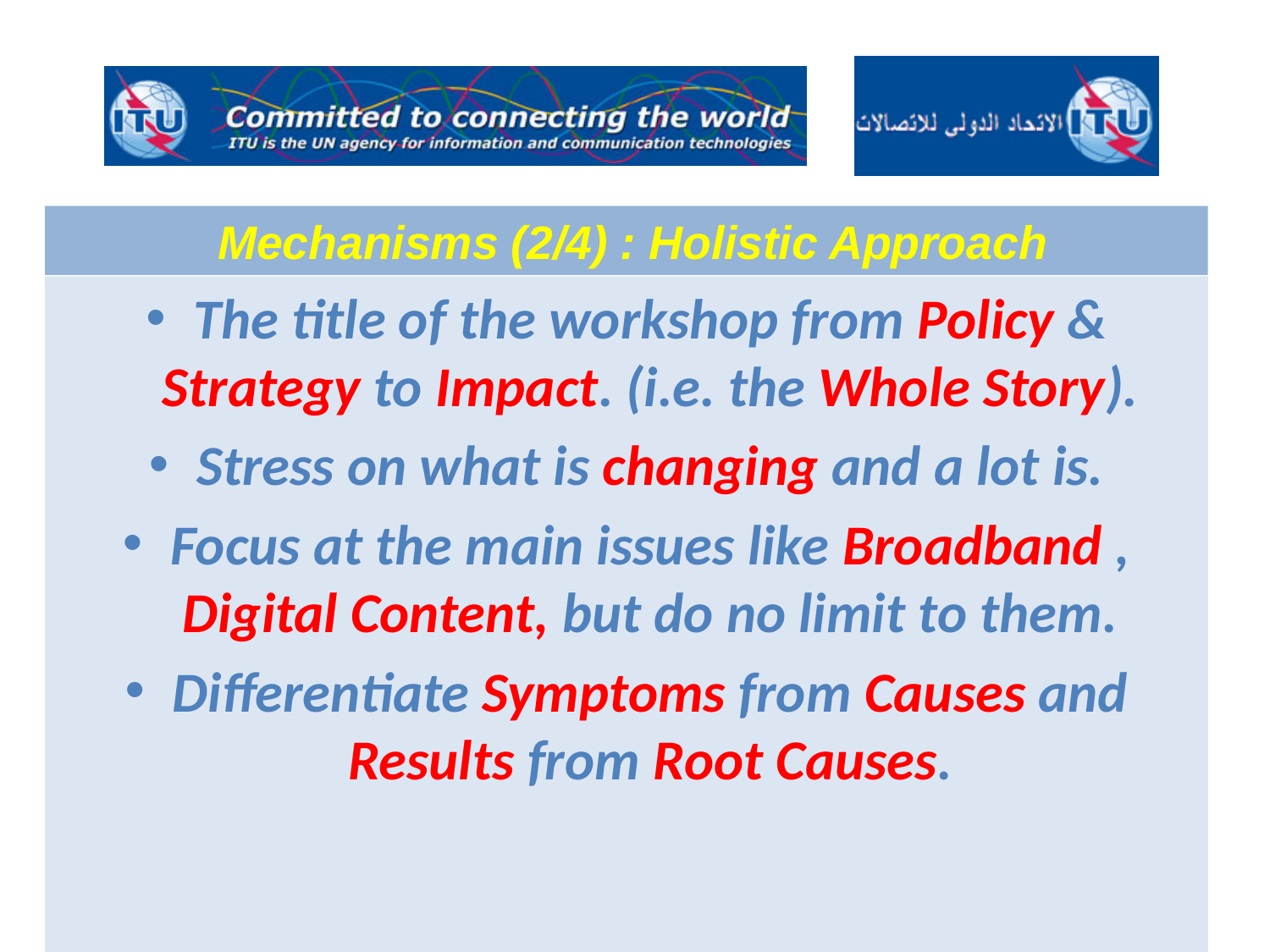

#
 Mechanisms (2/4) : Holistic Approach
The title of the workshop from Policy & Strategy to Impact. (i.e. the Whole Story).
Stress on what is changing and a lot is.
Focus at the main issues like Broadband , Digital Content, but do no limit to them.
Differentiate Symptoms from Causes and Results from Root Causes.